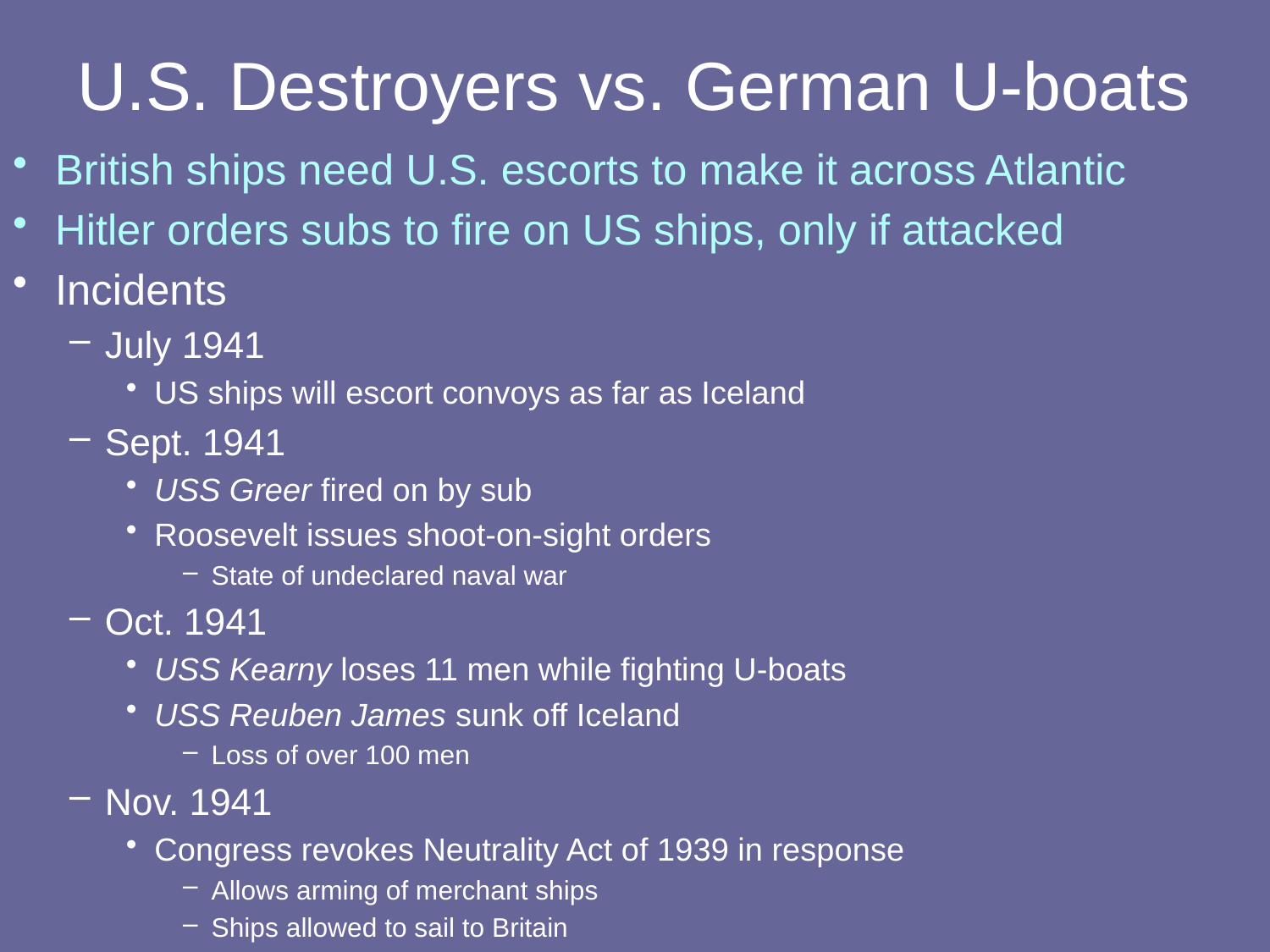

# U.S. Destroyers vs. German U-boats
British ships need U.S. escorts to make it across Atlantic
Hitler orders subs to fire on US ships, only if attacked
Incidents
July 1941
US ships will escort convoys as far as Iceland
Sept. 1941
USS Greer fired on by sub
Roosevelt issues shoot-on-sight orders
State of undeclared naval war
Oct. 1941
USS Kearny loses 11 men while fighting U-boats
USS Reuben James sunk off Iceland
Loss of over 100 men
Nov. 1941
Congress revokes Neutrality Act of 1939 in response
Allows arming of merchant ships
Ships allowed to sail to Britain